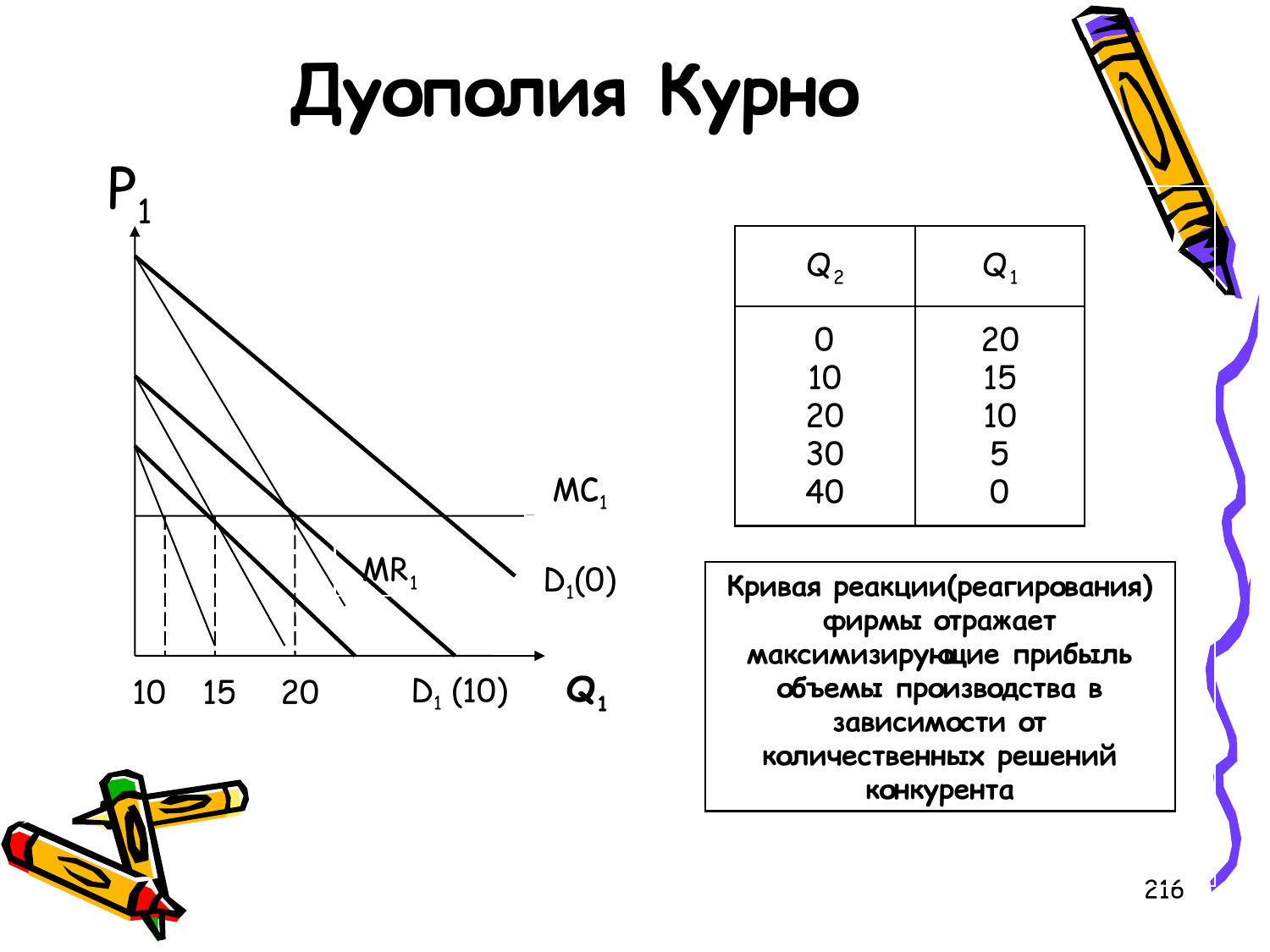

# Дуополия Курно
P1

0
10
20
30
40
Q2

20
15
10
5
0
Q1

MC1

MR1
D1(0)
Кривая реакции(реагирования) фирмы отражает максимизирующие прибыль объемы производства в зависимости от количественных решений конкурента

10
15
20
D1 (10)      Q1
216